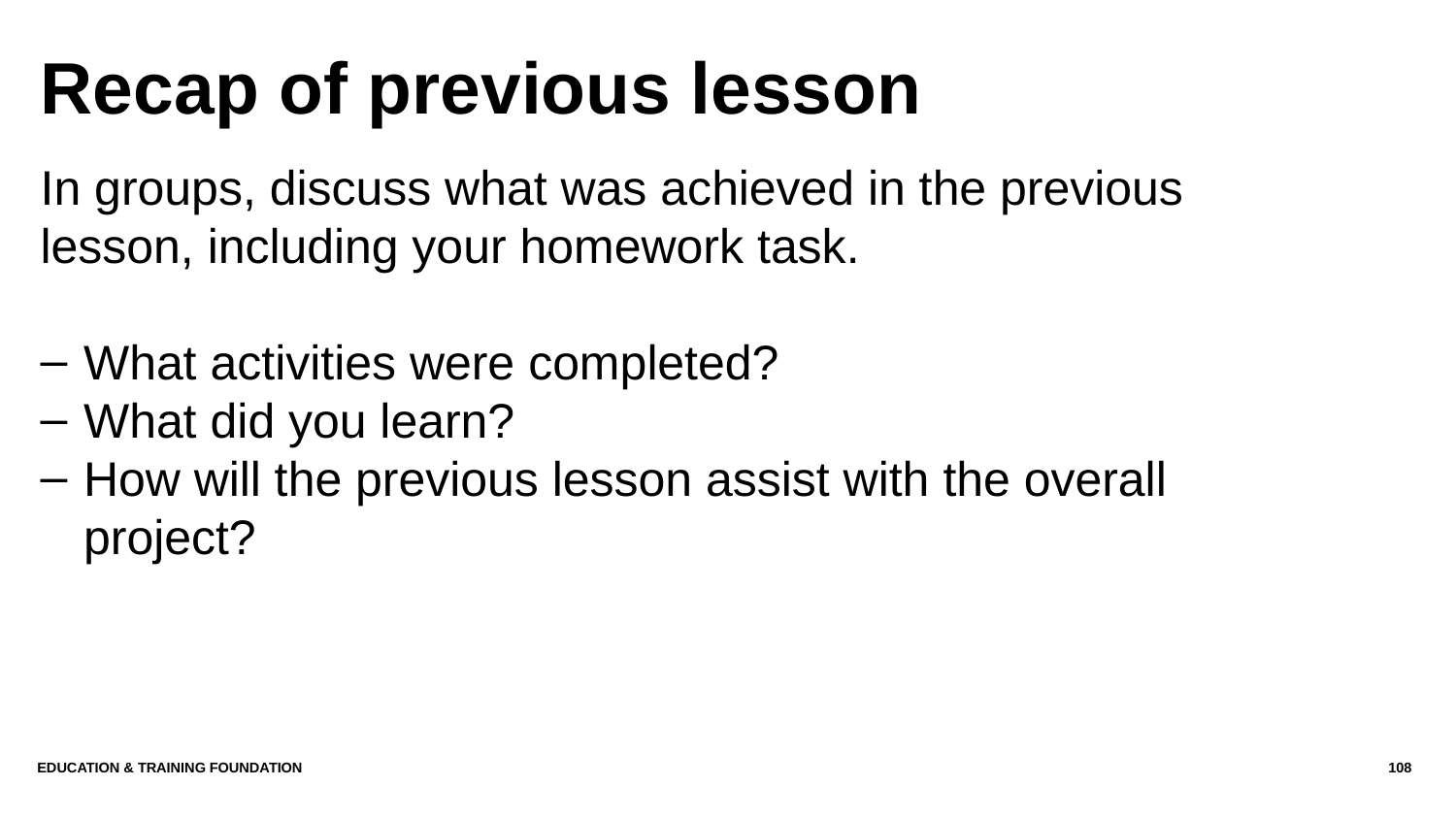

# Recap of previous lesson
In groups, discuss what was achieved in the previous lesson, including your homework task.

What activities were completed?
What did you learn?
How will the previous lesson assist with the overall project?

EDUCATION & TRAINING FOUNDATION
108